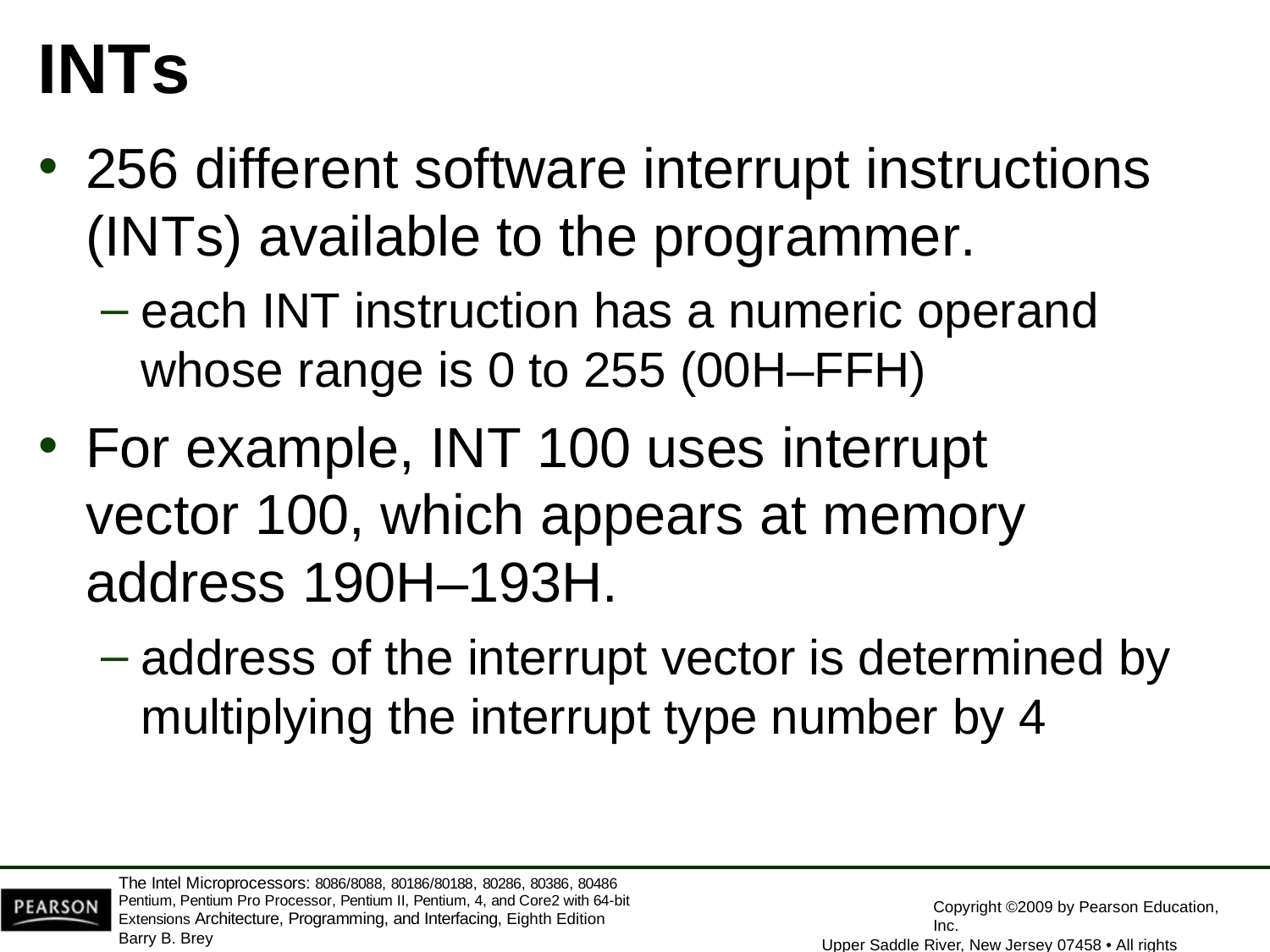

# INTs
256 different software interrupt instructions
(INTs) available to the programmer.

each INT instruction has a numeric operand whose range is 0 to 255 (00H–FFH)

For example, INT 100 uses interrupt vector 100, which appears at memory address 190H–193H.

address of the interrupt vector is determined by multiplying the interrupt type number by 4
The Intel Microprocessors: 8086/8088, 80186/80188, 80286, 80386, 80486 Pentium, Pentium Pro Processor, Pentium II, Pentium, 4, and Core2 with 64-bit Extensions Architecture, Programming, and Interfacing, Eighth Edition
Barry B. Brey
Copyright ©2009 by Pearson Education, Inc.
Upper Saddle River, New Jersey 07458 • All rights reserved.